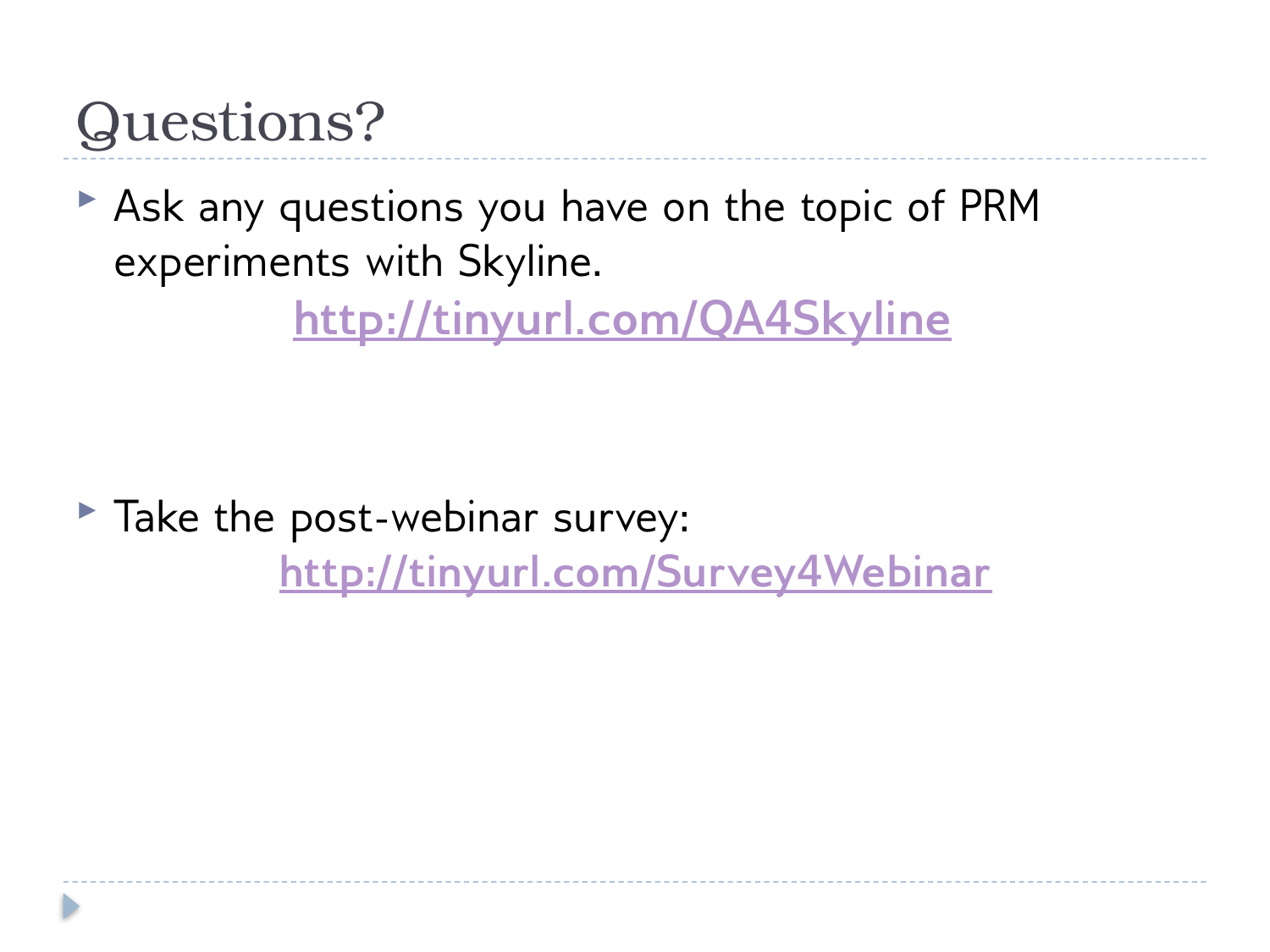

# Questions?
Ask any questions you have on the topic of PRM experiments with Skyline.
             http://tinyurl.com/QA4Skyline

Take the post-webinar survey:
            http://tinyurl.com/Survey4Webinar